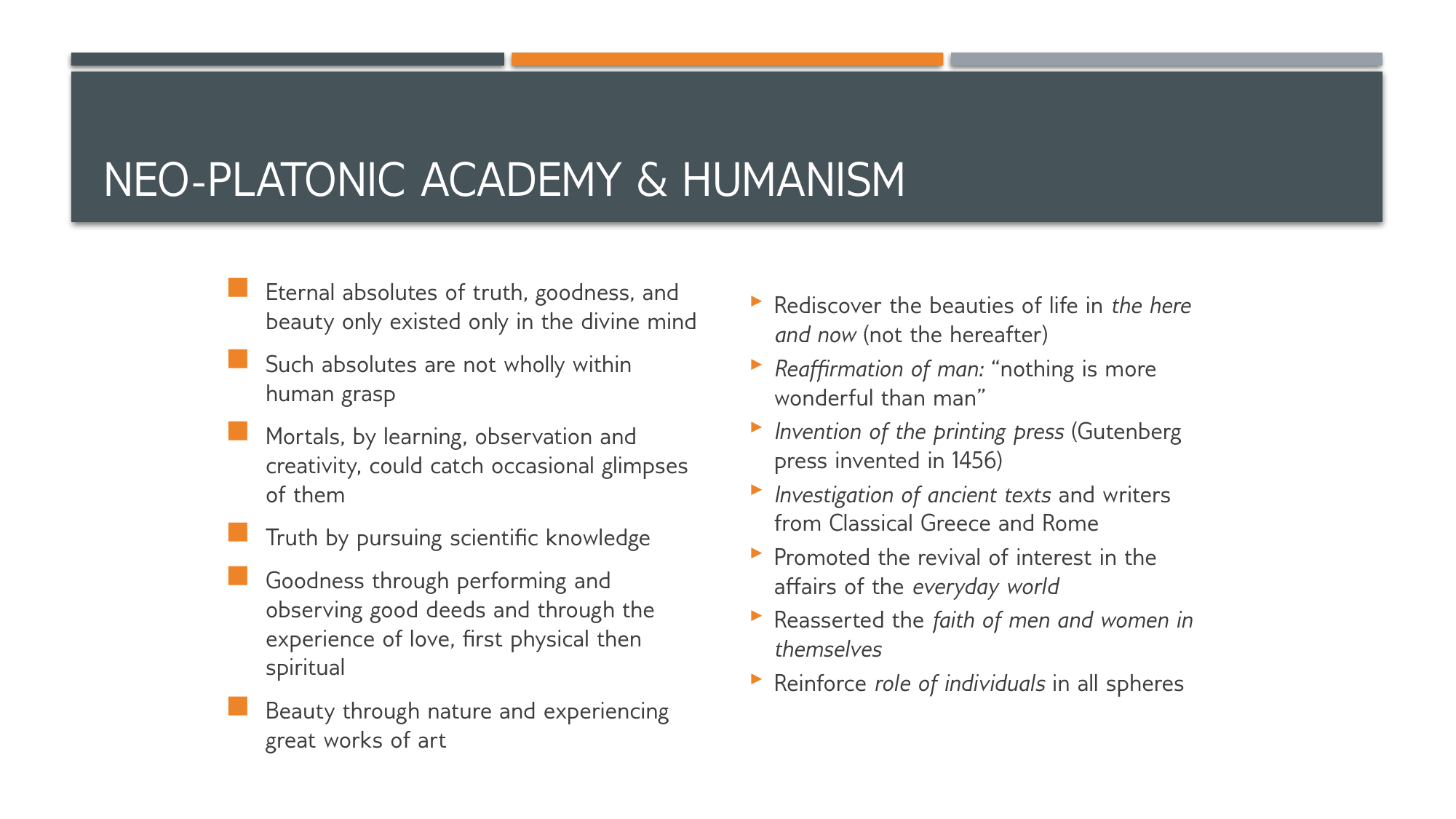

# Neo-Platonic Academy & Humanism
Rediscover the beauties of life in the here and now (not the hereafter)
Reaffirmation of man: “nothing is more wonderful than man”
Invention of the printing press (Gutenberg press invented in 1456)
Investigation of ancient texts and writers from Classical Greece and Rome
Promoted the revival of interest in the affairs of the everyday world
Reasserted the faith of men and women in themselves
Reinforce role of individuals in all spheres

Eternal absolutes of truth, goodness, and beauty only existed only in the divine mind
Such absolutes are not wholly within human grasp
Mortals, by learning, observation and creativity, could catch occasional glimpses of them
Truth by pursuing scientific knowledge
Goodness through performing and observing good deeds and through the experience of love, first physical then spiritual
Beauty through nature and experiencing great works of art